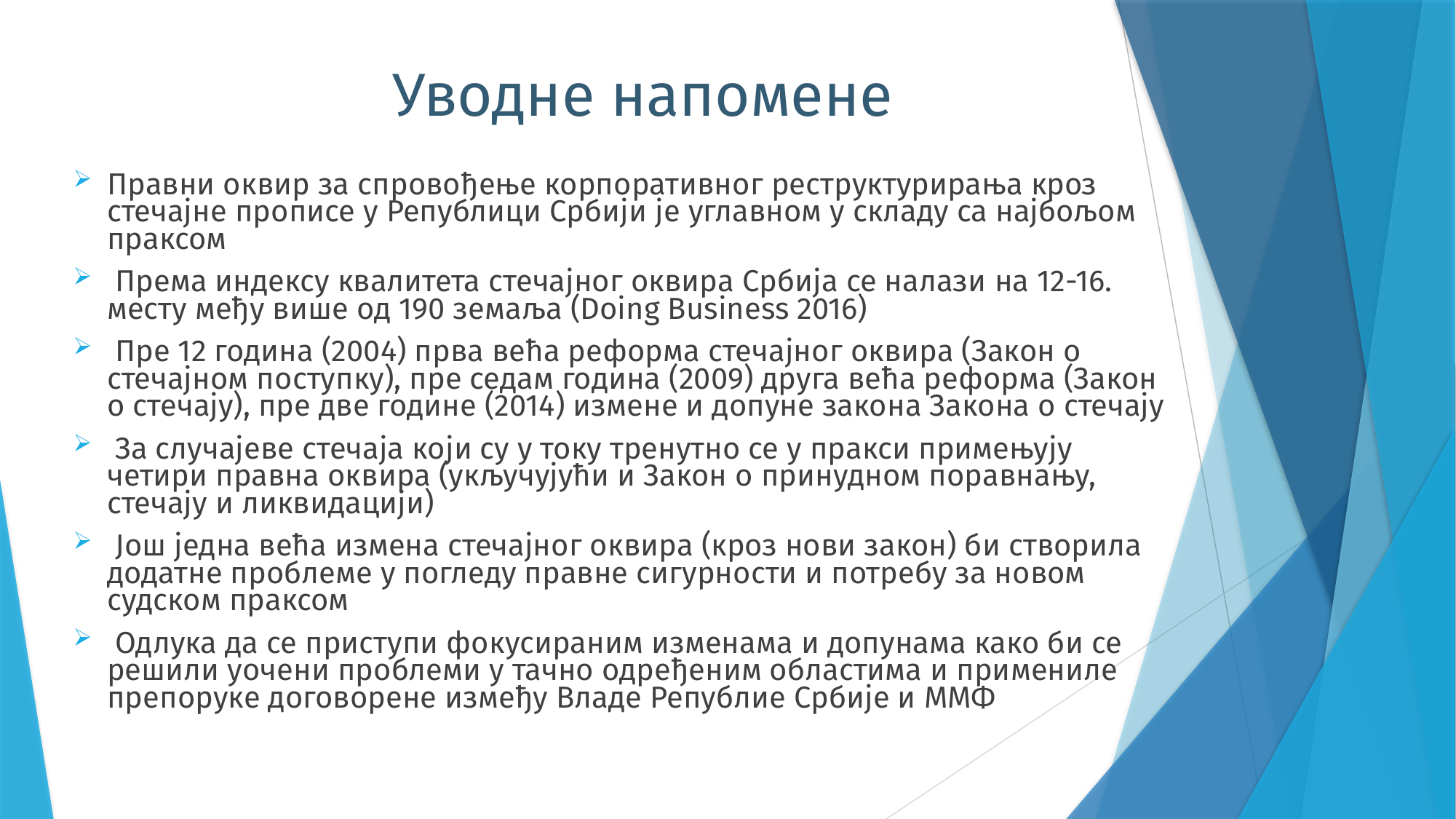

Уводне напомене
Правни оквир за спровођење корпоративног реструктурирања кроз стечајне прописе у Републици Србији је углавном у складу са најбољом праксом
 Према индексу квалитета стечајног оквира Србија се налази на 12-16. месту међу више од 190 земаља (Doing Business 2016)
 Пре 12 година (2004) прва већа реформа стечајног оквира (Закон о стечајном поступку), пре седам година (2009) друга већа реформа (Закон о стечају), пре две године (2014) измене и допуне закона Закона о стечају
 За случајеве стечаја који су у току тренутно се у пракси примењују четири правна оквира (укључујући и Закон о принудном поравнању, стечају и ликвидацији)
 Још једна већа измена стечајног оквира (кроз нови закон) би створила додатне проблеме у погледу правне сигурности и потребу за новом судском праксом
 Одлука да се приступи фокусираним изменама и допунама како би се решили уочени проблеми у тачно одређеним областима и примениле препоруке договорене између Владе Републие Србије и ММФ